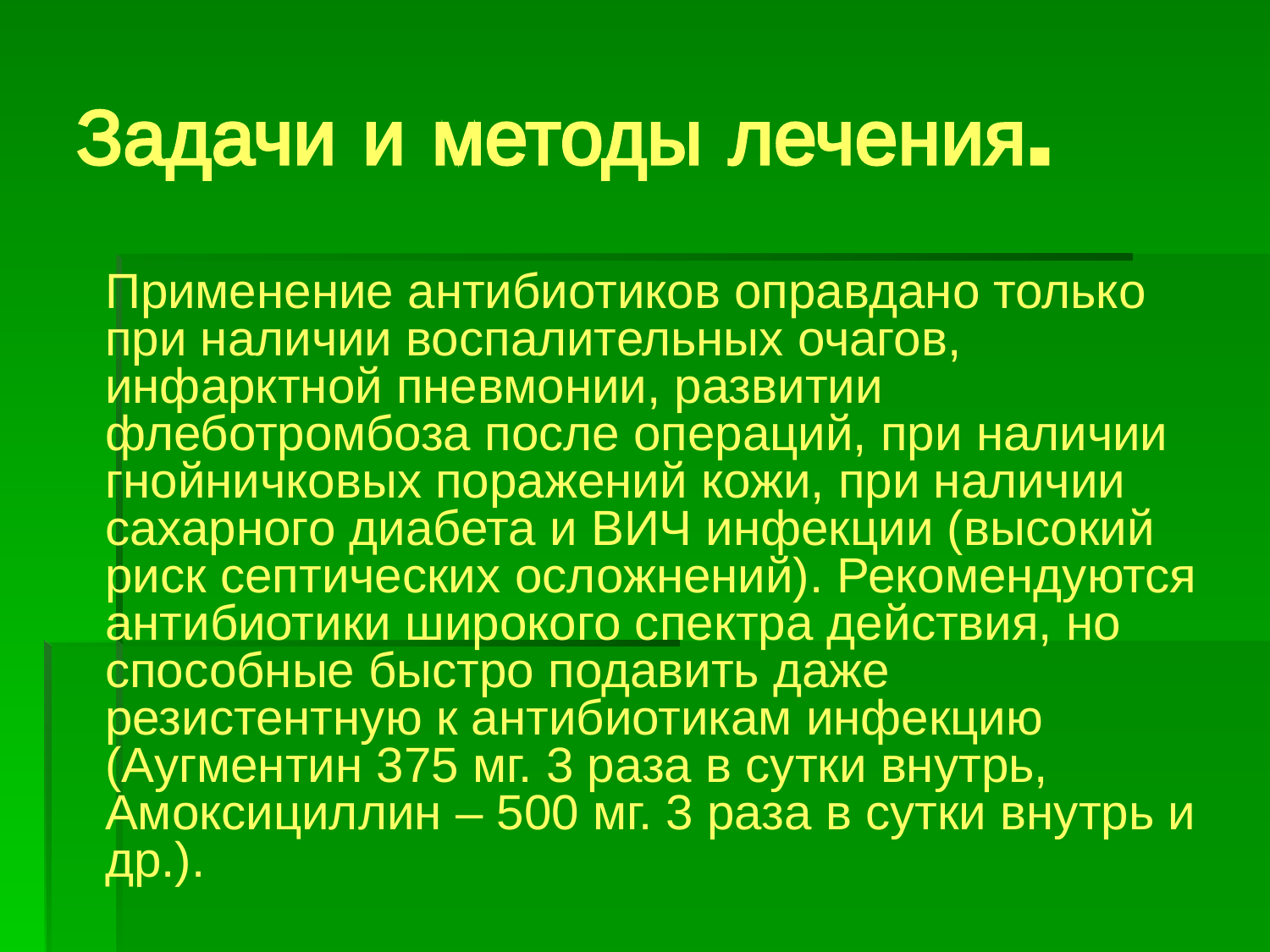

# Задачи и методы лечения.
	Применение антибиотиков оправдано только при наличии воспалительных очагов, инфарктной пневмонии, развитии флеботромбоза после операций, при наличии гнойничковых поражений кожи, при наличии сахарного диабета и ВИЧ инфекции (высокий риск септических осложнений). Рекомендуются антибиотики широкого спектра действия, но способные быстро подавить даже резистентную к антибиотикам инфекцию (Аугментин 375 мг. 3 раза в сутки внутрь, Амоксициллин – 500 мг. 3 раза в сутки внутрь и др.).